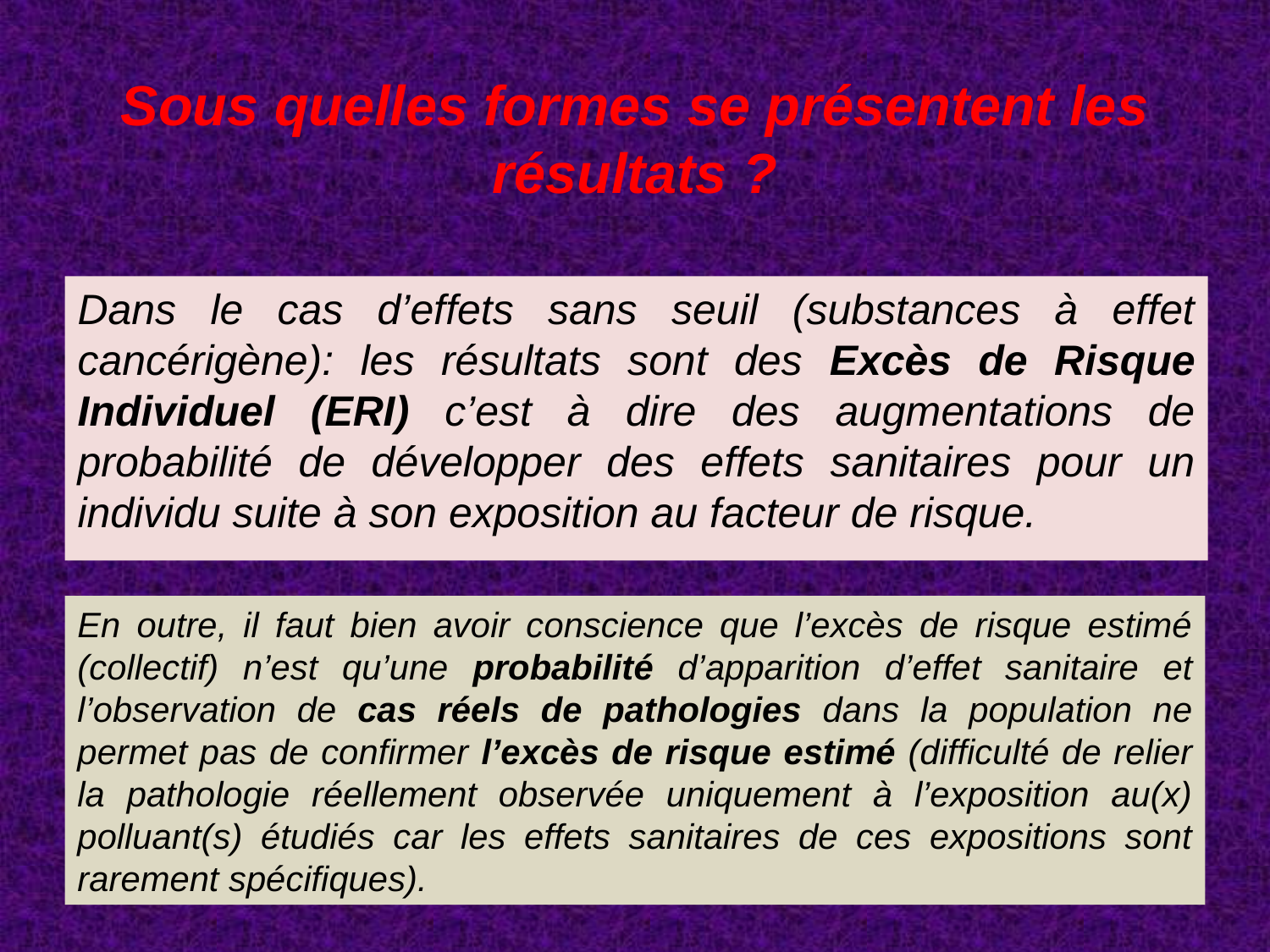

# Sous quelles formes se présentent les résultats ?
Dans le cas d’effets sans seuil (substances à effet cancérigène): les résultats sont des Excès de Risque Individuel (ERI) c’est à dire des augmentations de probabilité de développer des effets sanitaires pour un individu suite à son exposition au facteur de risque.
En outre, il faut bien avoir conscience que l’excès de risque estimé (collectif) n’est qu’une probabilité d’apparition d’effet sanitaire et l’observation de cas réels de pathologies dans la population ne permet pas de confirmer l’excès de risque estimé (difficulté de relier la pathologie réellement observée uniquement à l’exposition au(x) polluant(s) étudiés car les effets sanitaires de ces expositions sont rarement spécifiques).